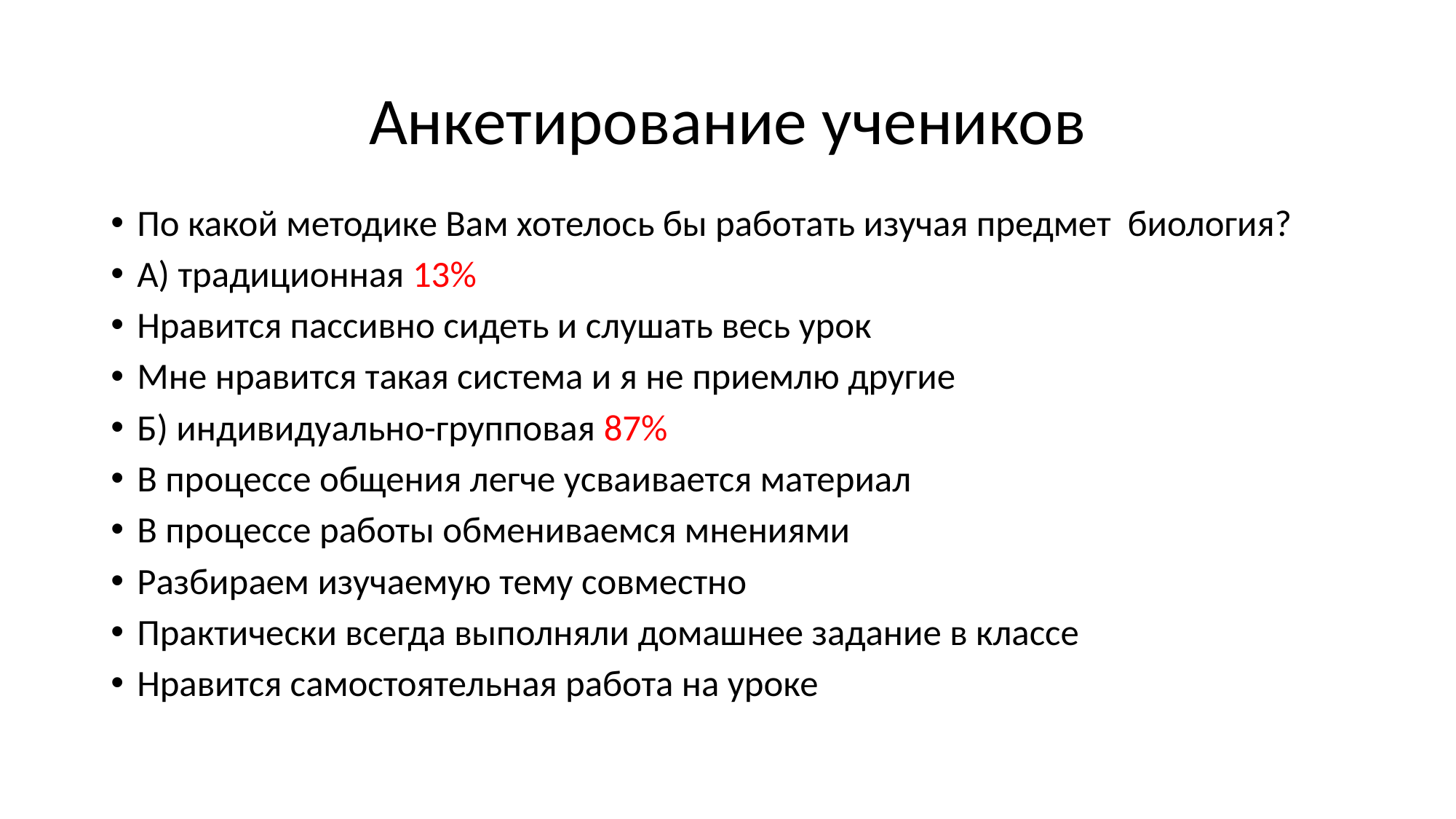

# Анкетирование учеников
По какой методике Вам хотелось бы работать изучая предмет  биология?
А) традиционная 13%
Нравится пассивно сидеть и слушать весь урок
Мне нравится такая система и я не приемлю другие
Б) индивидуально-групповая 87%
В процессе общения легче усваивается материал
В процессе работы обмениваемся мнениями
Разбираем изучаемую тему совместно
Практически всегда выполняли домашнее задание в классе
Нравится самостоятельная работа на уроке